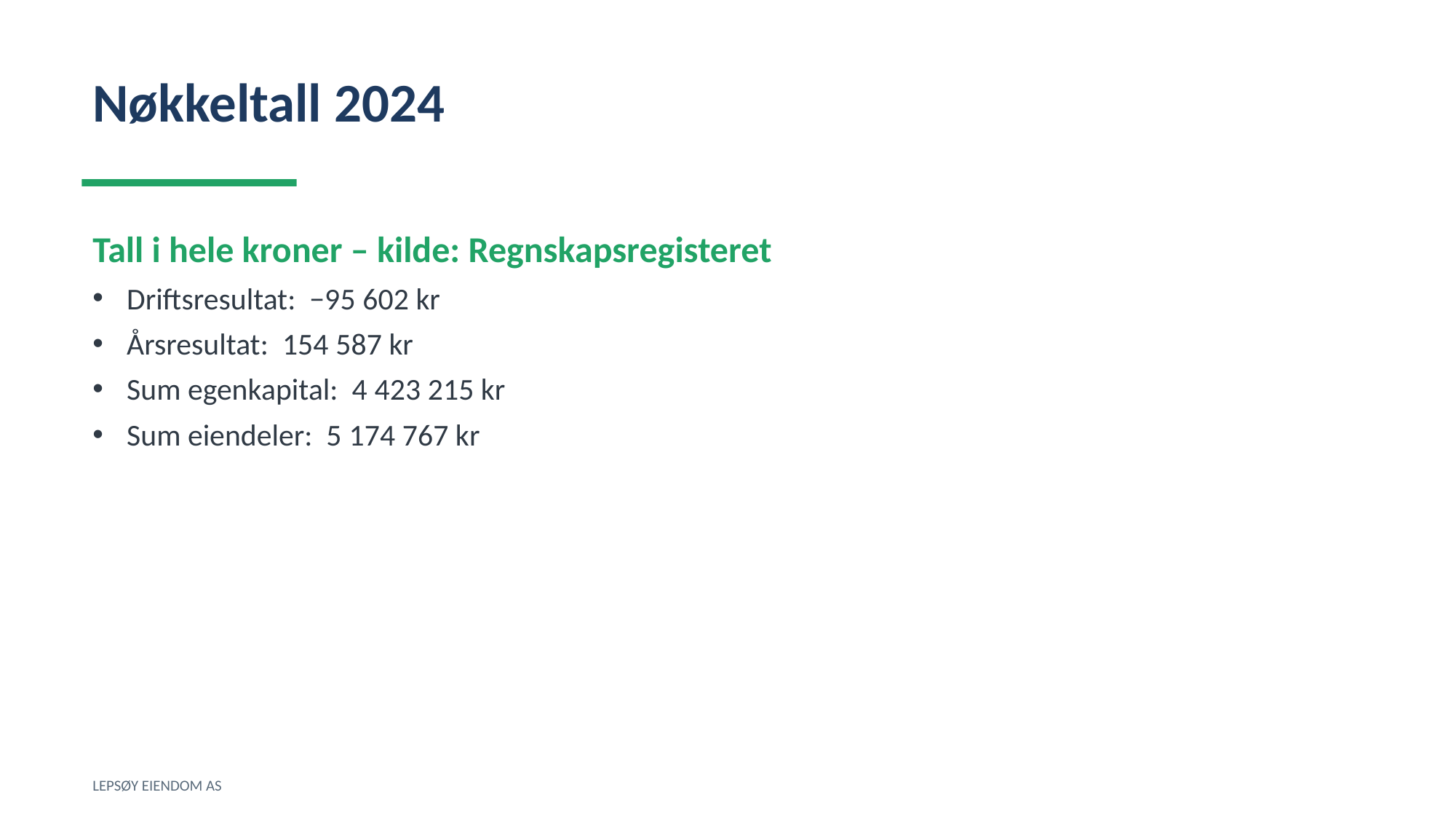

Nøkkeltall 2024

Tall i hele kroner – kilde: Regnskapsregisteret
Driftsresultat:  −95 602 kr
Årsresultat:  154 587 kr
Sum egenkapital:  4 423 215 kr
Sum eiendeler:  5 174 767 kr
LEPSØY EIENDOM AS